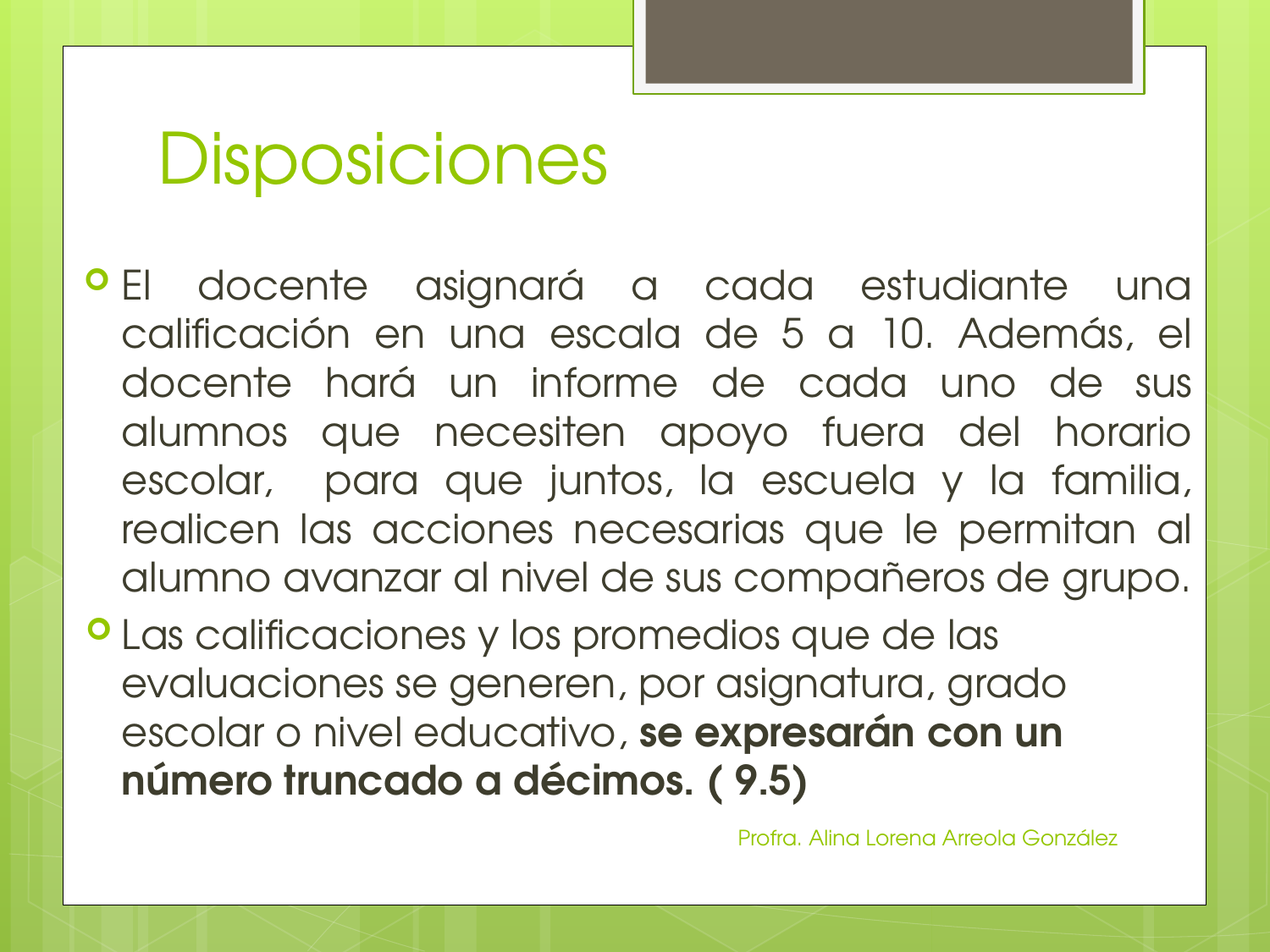

# Disposiciones

El docente asignará a cada estudiante una calificación en una escala de 5 a 10. Además, el docente hará un informe de cada uno de sus alumnos que necesiten apoyo fuera del horario escolar,  para que juntos, la escuela y la familia, realicen las acciones necesarias que le permitan al alumno avanzar al nivel de sus compañeros de grupo.
Las calificaciones y los promedios que de las evaluaciones se generen, por asignatura, grado escolar o nivel educativo, se expresarán con un número truncado a décimos. ( 9.5)
Profra. Alina Lorena Arreola González